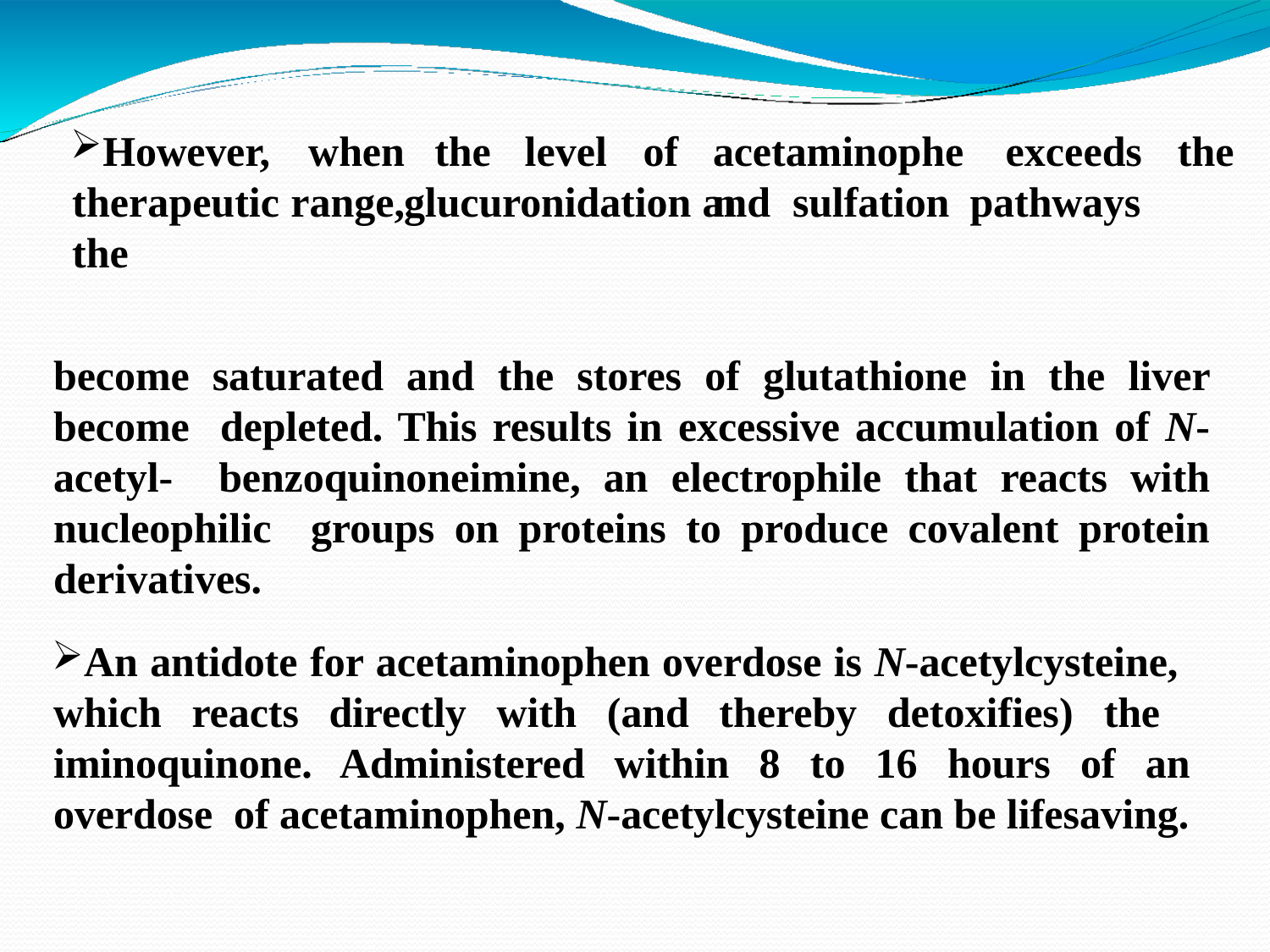

However,		when  therapeutic	range,	the
the	level	of
acetaminophen
exceeds	the
glucuronidation	and	sulfation	pathways
become saturated and the stores of glutathione in the liver become  depleted. This results in excessive accumulation of N-acetyl-  benzoquinoneimine, an electrophile that reacts with nucleophilic  groups on proteins to produce covalent protein derivatives.
An antidote for acetaminophen overdose is N-acetylcysteine,  which reacts directly with (and thereby detoxifies) the  iminoquinone. Administered within 8 to 16 hours of an overdose  of acetaminophen, N-acetylcysteine can be lifesaving.